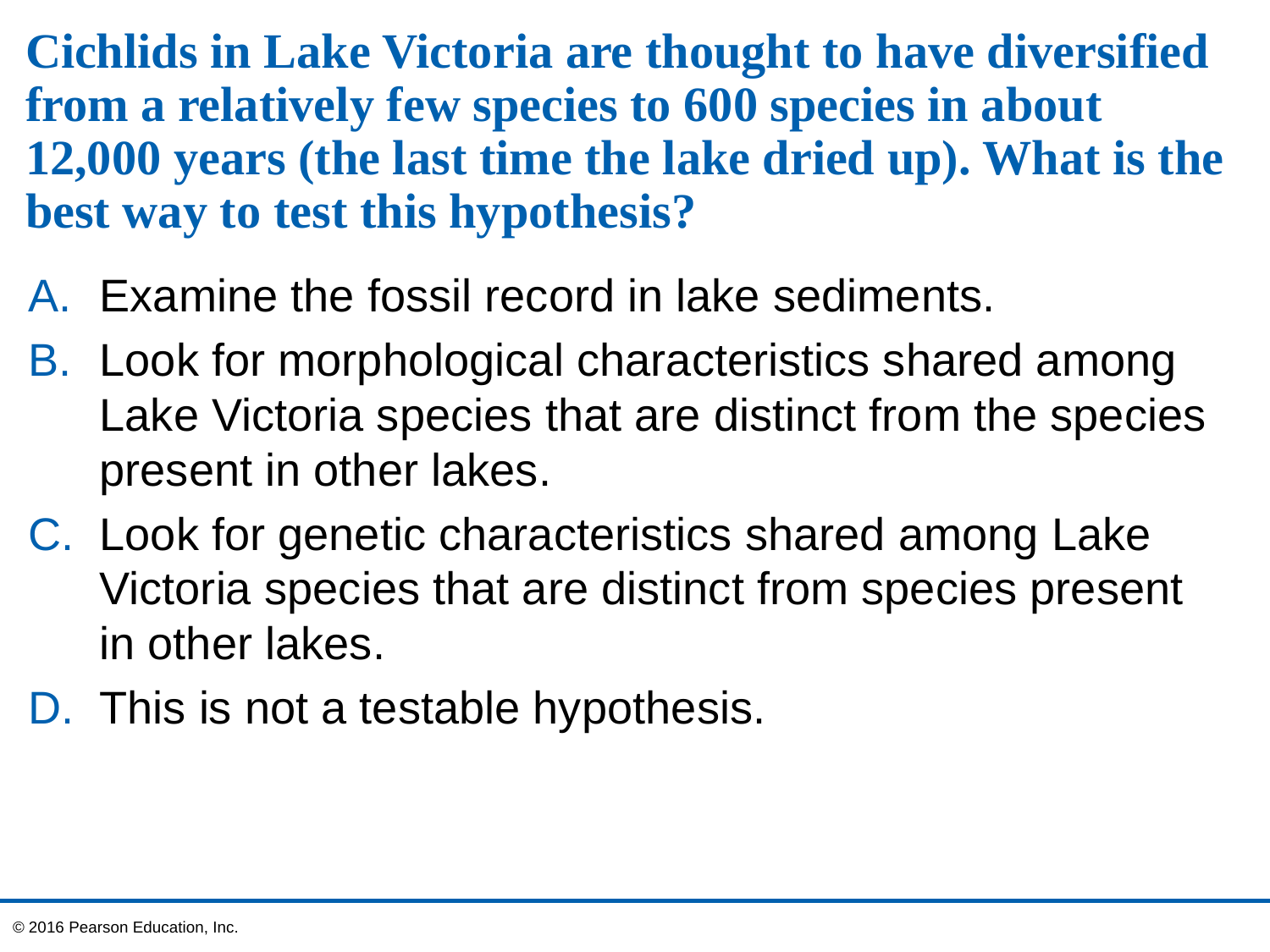

# Cichlids in Lake Victoria are thought to have diversified from a relatively few species to 600 species in about 12,000 years (the last time the lake dried up). What is the best way to test this hypothesis?
Examine the fossil record in lake sediments.
Look for morphological characteristics shared among Lake Victoria species that are distinct from the species present in other lakes.
Look for genetic characteristics shared among Lake Victoria species that are distinct from species present in other lakes.
This is not a testable hypothesis.

© 2016 Pearson Education, Inc.